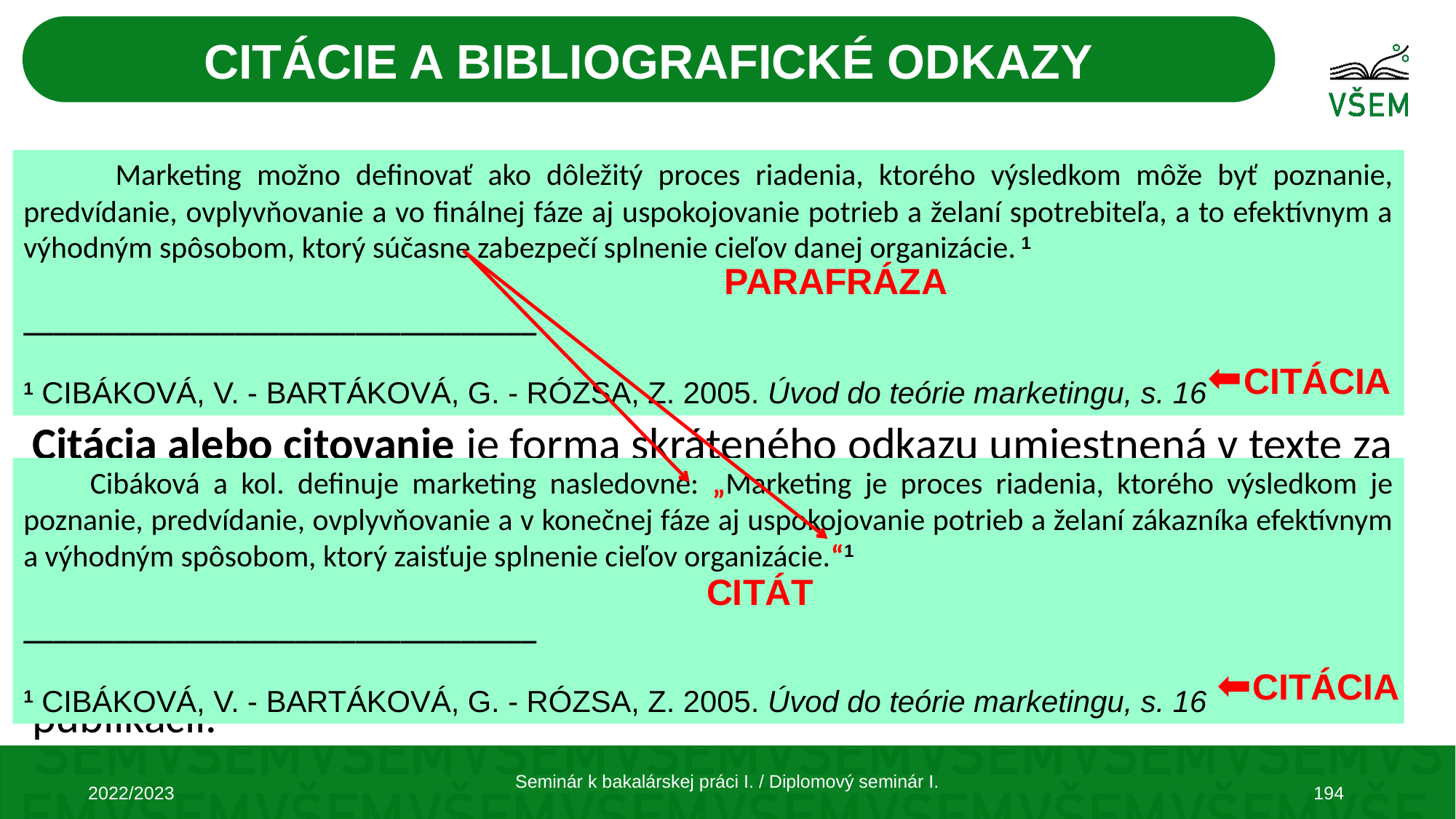

CITÁCIE A BIBLIOGRAFICKÉ ODKAZY
Citát  je text, doslovne prevzatý z nejakého dokumentu, informačného zdroja. Píše sa v úvodzovkách. Ak má citát viac ako štyri riadky, oddeľuje sa od ostatného textu a odsadí sa od ľavého okraja
      Marketing možno definovať ako dôležitý proces riadenia, ktorého výsledkom môže byť poznanie, predvídanie, ovplyvňovanie a vo finálnej fáze aj uspokojovanie potrieb a želaní spotrebiteľa, a to efektívnym a výhodným spôsobom, ktorý súčasne zabezpečí splnenie cieľov danej organizácie. 1

__________________________________

1 CIBÁKOVÁ, V. - BARTÁKOVÁ, G. - RÓZSA, Z. 2005. Úvod do teórie marketingu, s. 16
PARAFRÁZA
CITÁCIA

Citácia alebo citovanie je forma skráteného odkazu umiestnená v texte za prebratou časťou, pripojená s textom ako poznámka v dolnej časti strany pod čiarou, ako tzv. skrátená citácia. Citácia umožňuje identifikovať publikáciu, z ktorej sa prebrala alebo parafrázovala myšlienka a označuje presné umiestnenie takejto myšlienky, alebo výňatku v zdrojovej publikácii.
     Cibáková a kol. definuje marketing nasledovne: „Marketing je proces riadenia, ktorého výsledkom je poznanie, predvídanie, ovplyvňovanie a v konečnej fáze aj uspokojovanie potrieb a želaní zákazníka efektívnym a výhodným spôsobom, ktorý zaisťuje splnenie cieľov organizácie.“1

__________________________________

1 CIBÁKOVÁ, V. - BARTÁKOVÁ, G. - RÓZSA, Z. 2005. Úvod do teórie marketingu, s. 16
CITÁT
CITÁCIA

Seminár k bakalárskej práci I. / Diplomový seminár I.
2022/2023
194